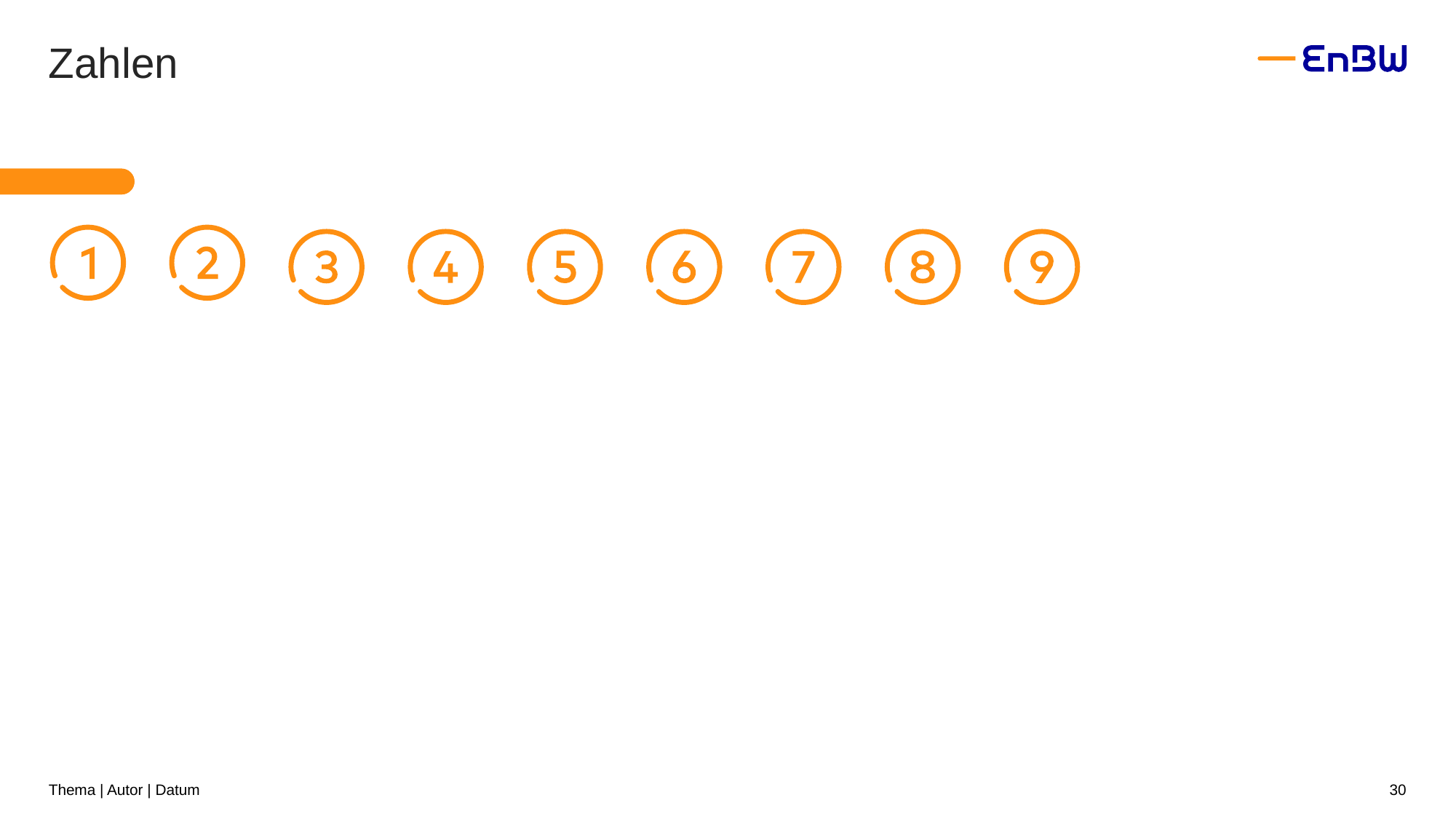

# Zahlen

Thema | Autor | Datum
30